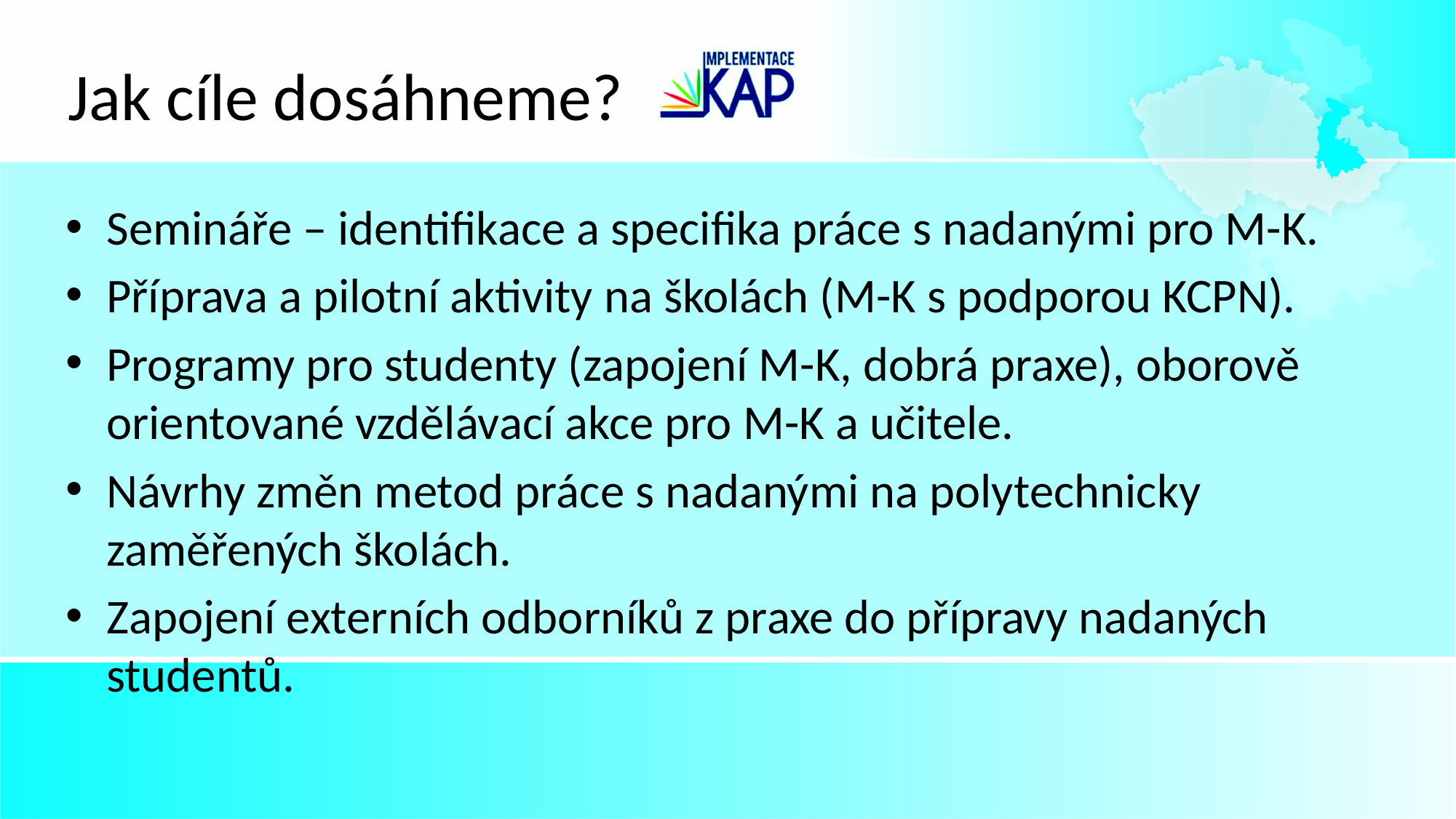

Jak cíle dosáhneme?
Semináře – identifikace a specifika práce s nadanými pro M-K.
Příprava a pilotní aktivity na školách (M-K s podporou KCPN).
Programy pro studenty (zapojení M-K, dobrá praxe), oborově orientované vzdělávací akce pro M-K a učitele.
Návrhy změn metod práce s nadanými na polytechnicky zaměřených školách.
Zapojení externích odborníků z praxe do přípravy nadaných studentů.